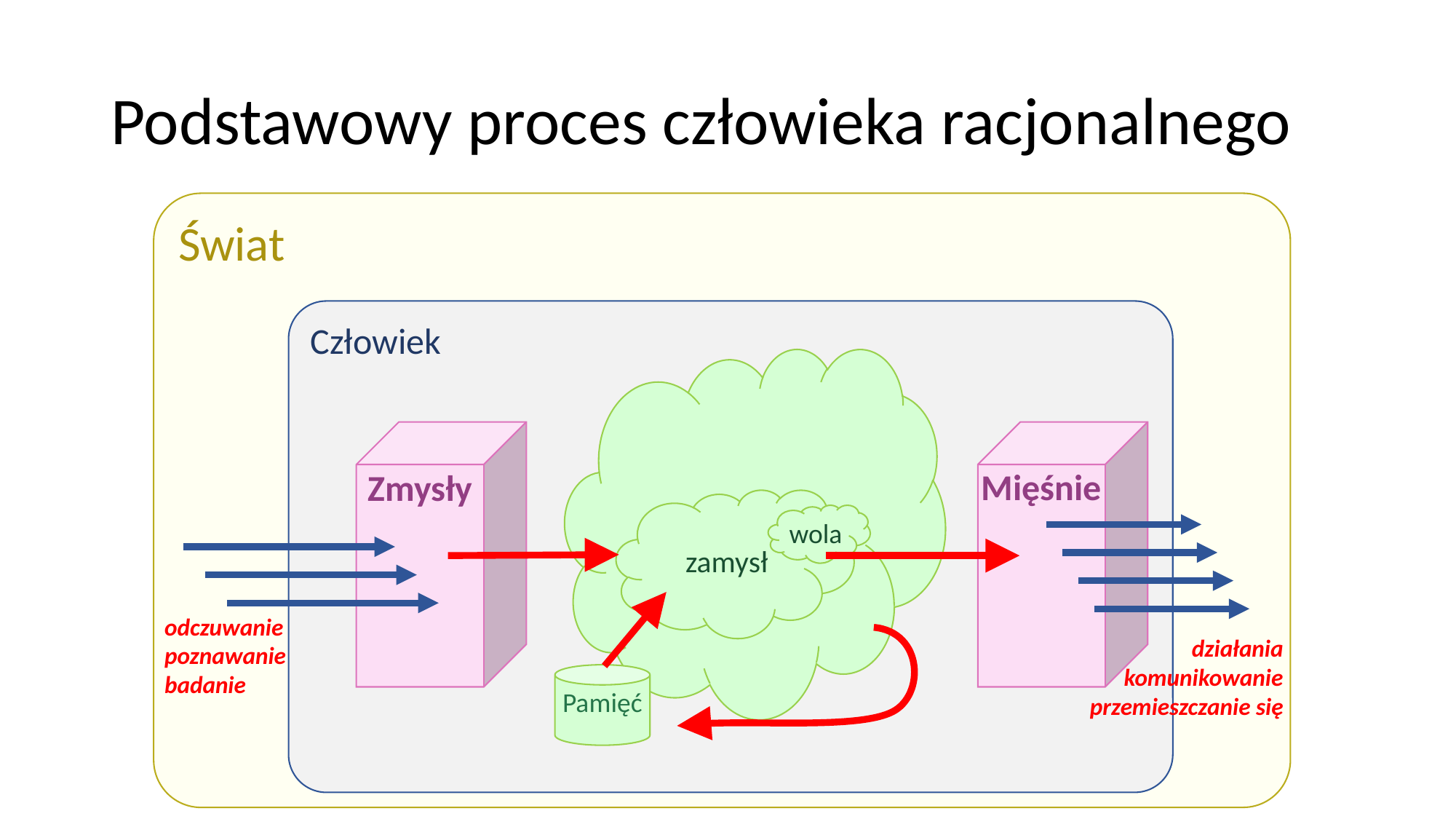

# Podstawowy proces człowieka racjonalnego
Świat
Człowiek

zamysł

Zmysły
Mięśnie
wola
odczuwanie
poznawanie
badanie
działania
komunikowanie
przemieszczanie się

Pamięć